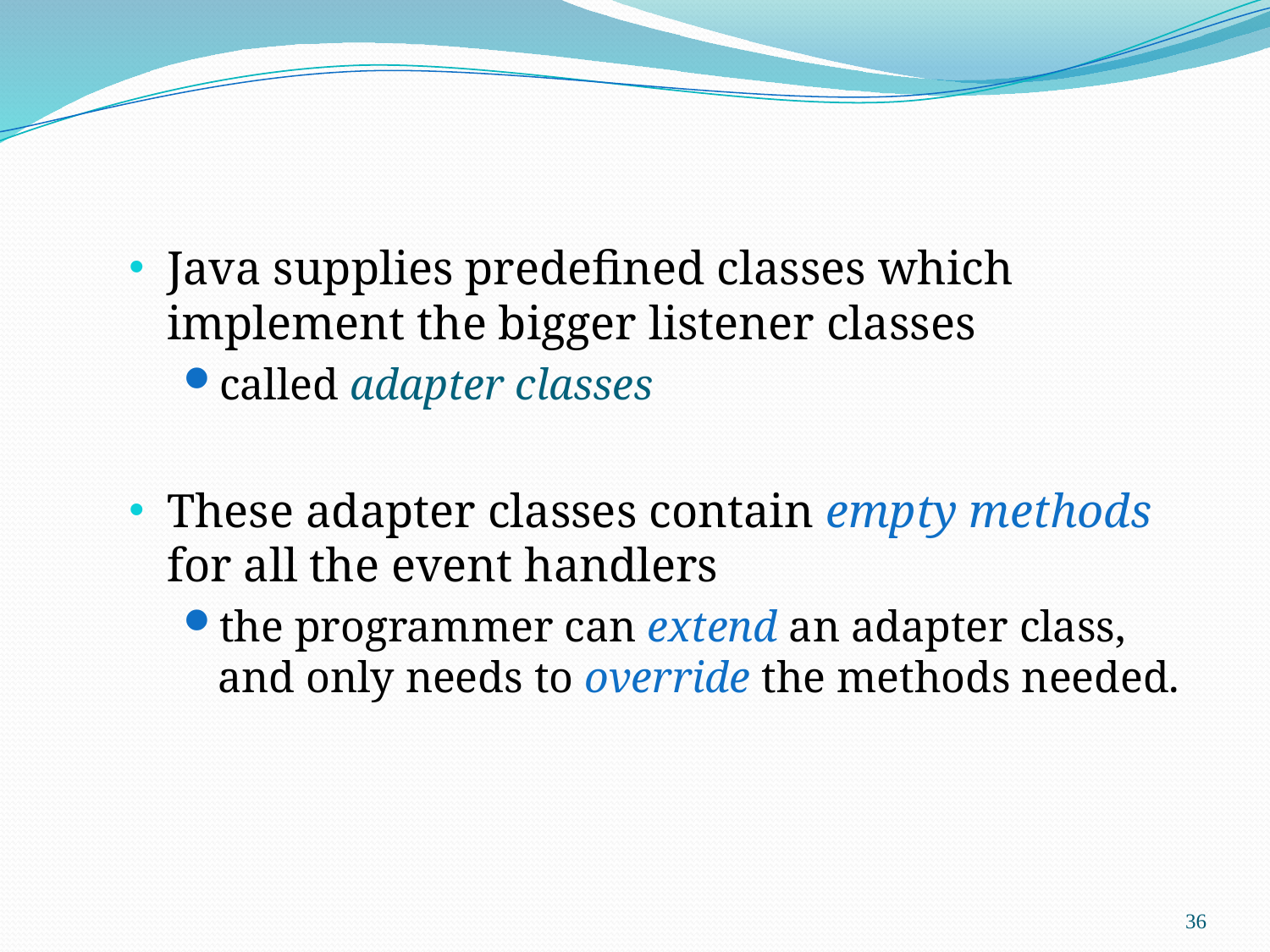

Java supplies predefined classes which implement the bigger listener classes
called adapter classes

These adapter classes contain empty methods for all the event handlers
the programmer can extend an adapter class, and only needs to override the methods needed.
36